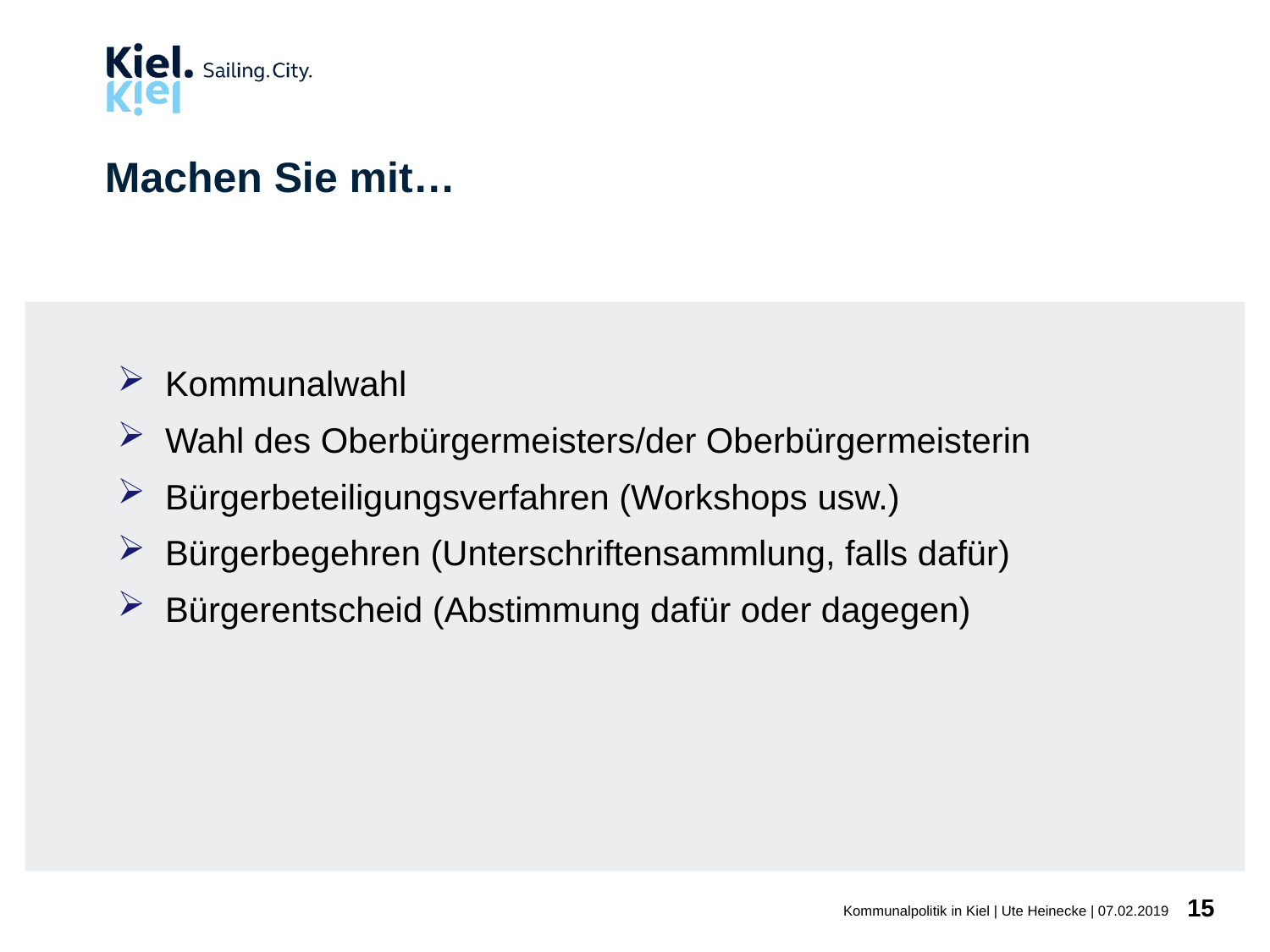

# Machen Sie mit…
Kommunalwahl
Wahl des Oberbürgermeisters/der Oberbürgermeisterin
Bürgerbeteiligungsverfahren (Workshops usw.)
Bürgerbegehren (Unterschriftensammlung, falls dafür)
Bürgerentscheid (Abstimmung dafür oder dagegen)

15
Kommunalpolitik in Kiel | Ute Heinecke | 07.02.2019